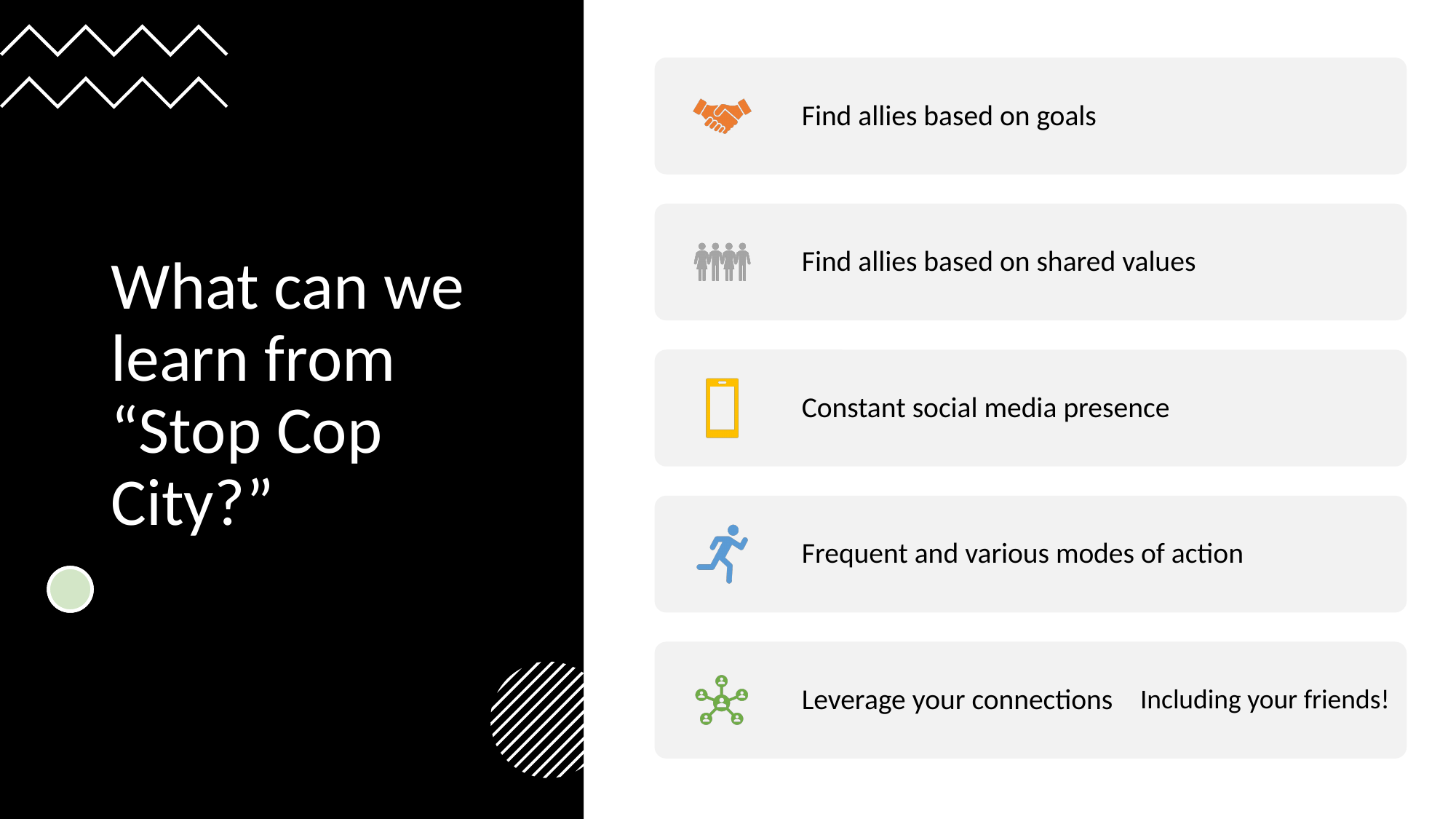

Find allies based on goals
Find allies based on shared values
Constant social media presence
Frequent and various modes of action
Leverage your connections
Including your friends!
# What can we learn from “Stop Cop City?”